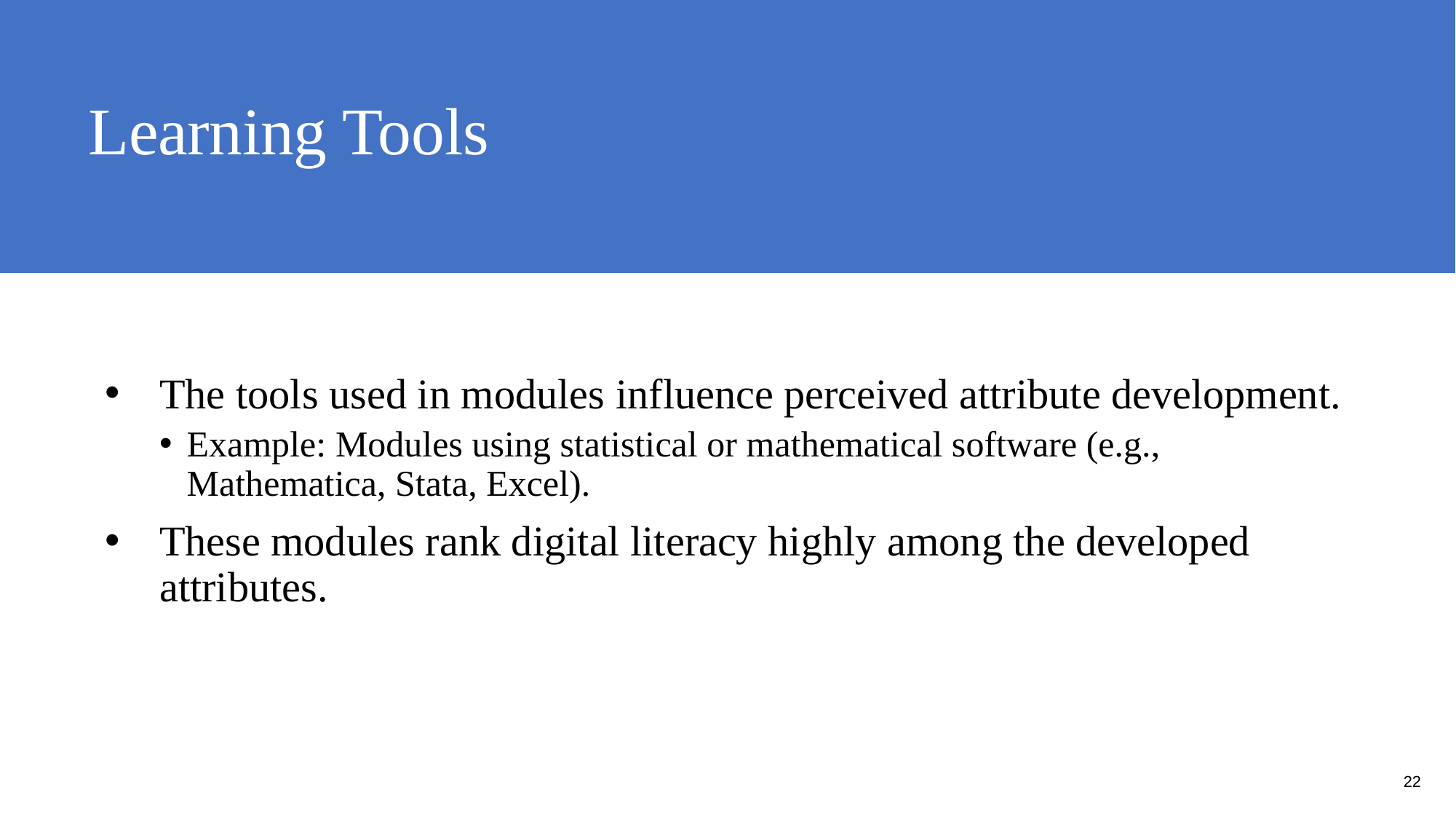

# Learning Tools
The tools used in modules influence perceived attribute development.
Example: Modules using statistical or mathematical software (e.g., Mathematica, Stata, Excel).
These modules rank digital literacy highly among the developed attributes.

22